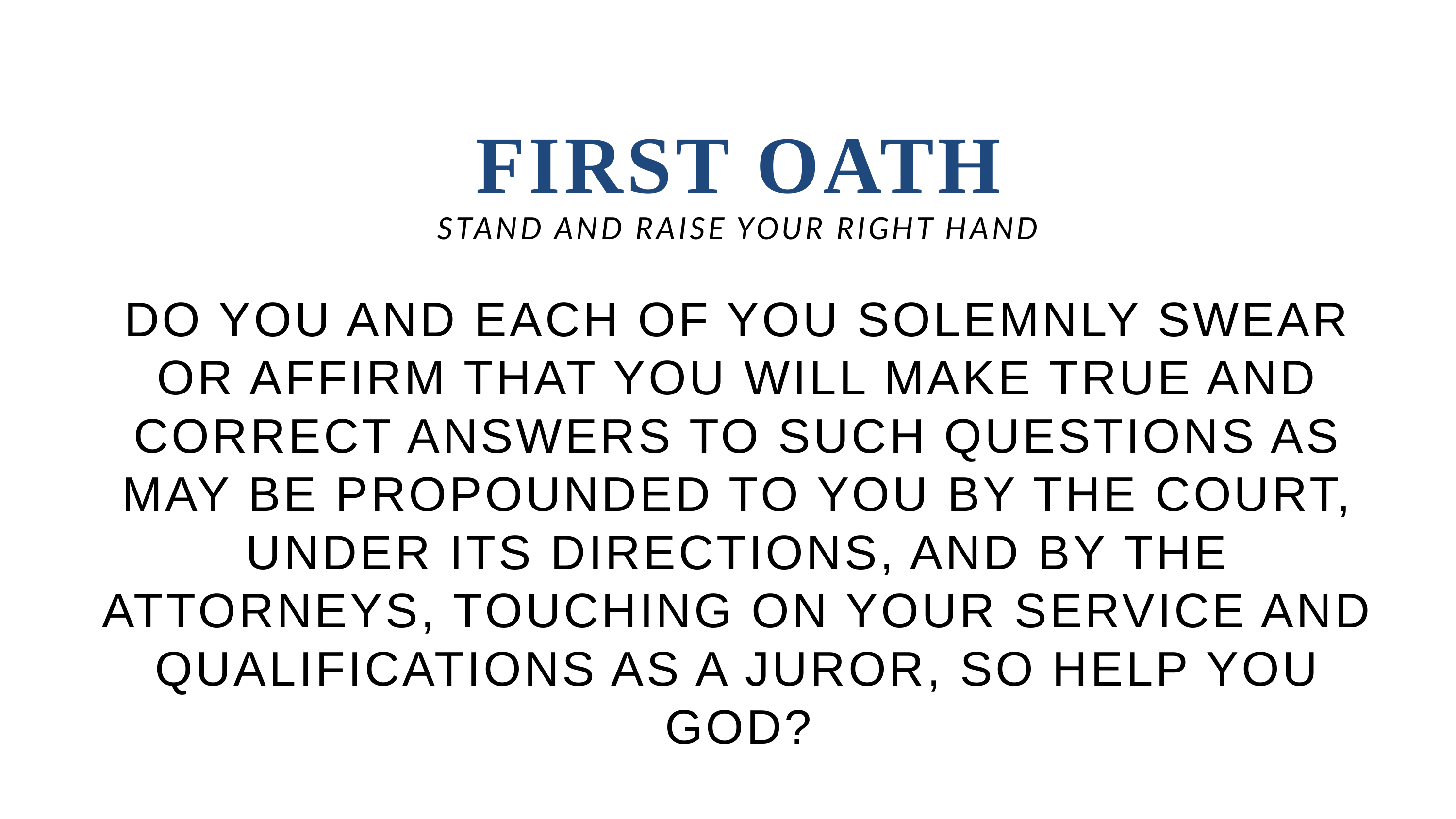

FIRST OATH
STAND AND RAISE YOUR RIGHT HAND

DO YOU AND EACH OF YOU SOLEMNLY SWEAR OR AFFIRM THAT YOU WILL MAKE TRUE AND CORRECT ANSWERS TO SUCH QUESTIONS AS MAY BE PROPOUNDED TO YOU BY THE COURT, UNDER ITS DIRECTIONS, AND BY THE ATTORNEYS, TOUCHING ON YOUR SERVICE AND QUALIFICATIONS AS A JUROR, SO HELP YOU GOD?